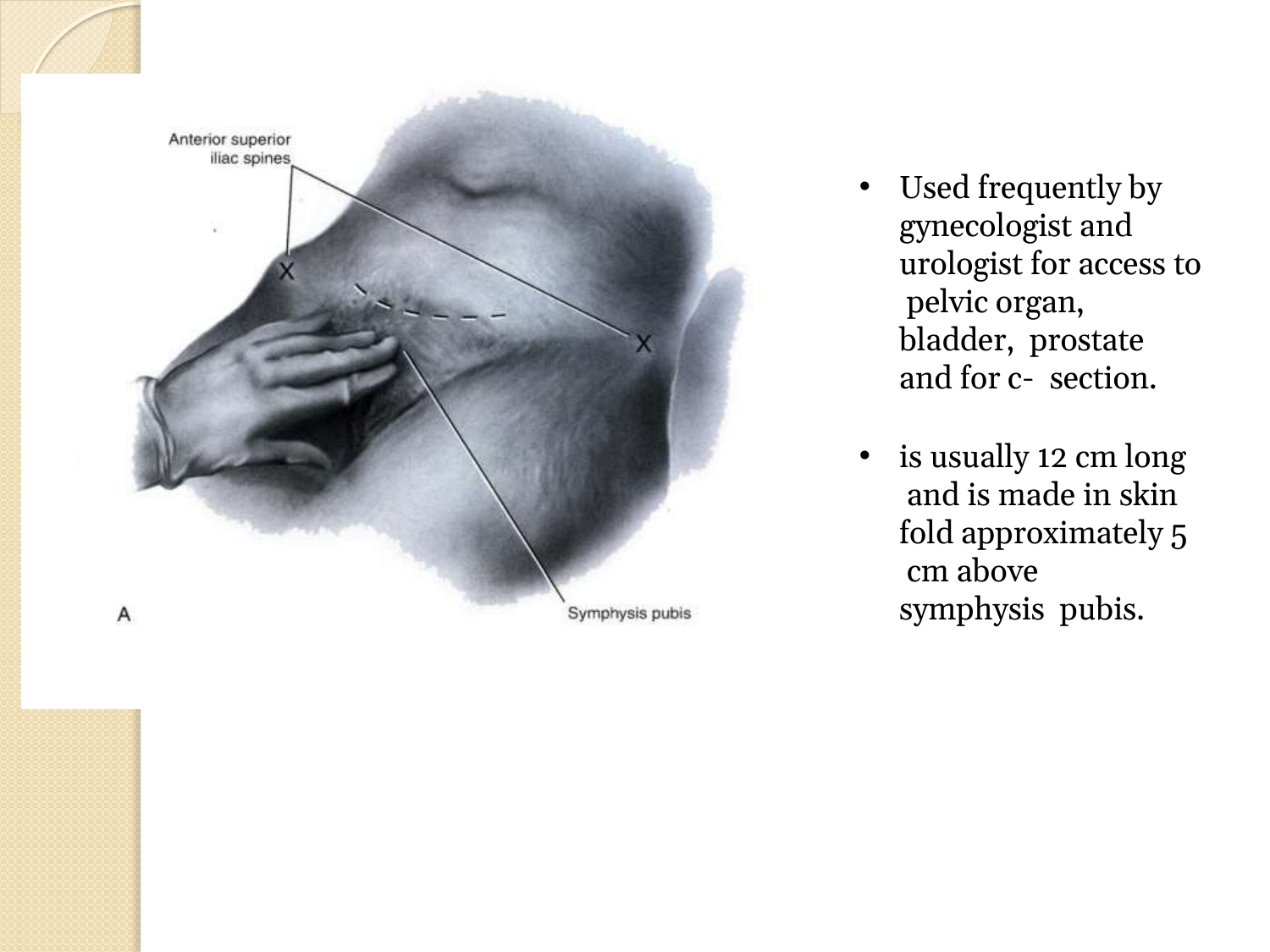

Used frequently by  gynecologist and  urologist for access to  pelvic organ, bladder,  prostate and for c-  section.

is usually 12 cm long  and is made in skin  fold approximately 5  cm above symphysis  pubis.